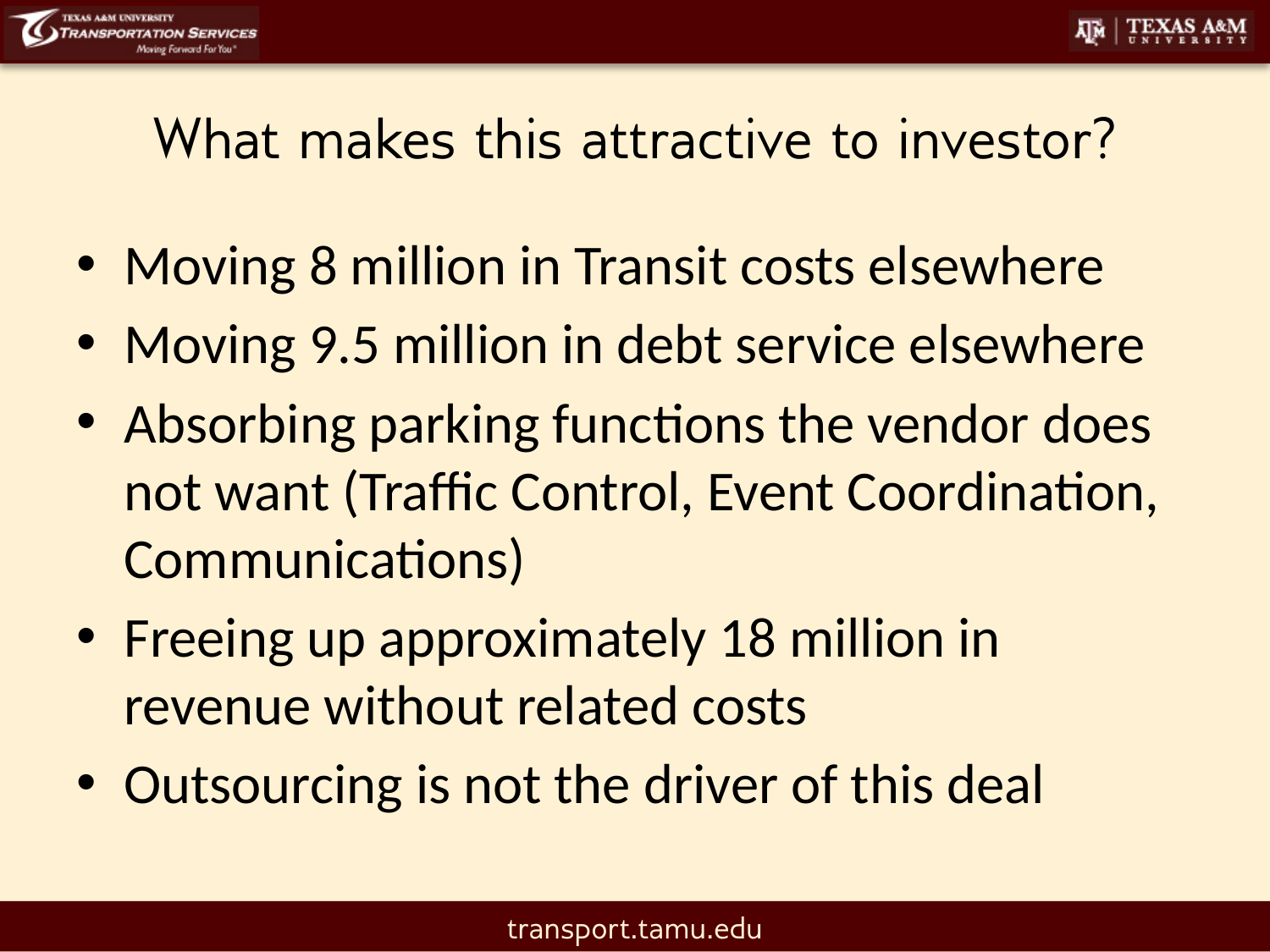

# What makes this attractive to investor?
Moving 8 million in Transit costs elsewhere
Moving 9.5 million in debt service elsewhere
Absorbing parking functions the vendor does not want (Traffic Control, Event Coordination, Communications)
Freeing up approximately 18 million in revenue without related costs
Outsourcing is not the driver of this deal